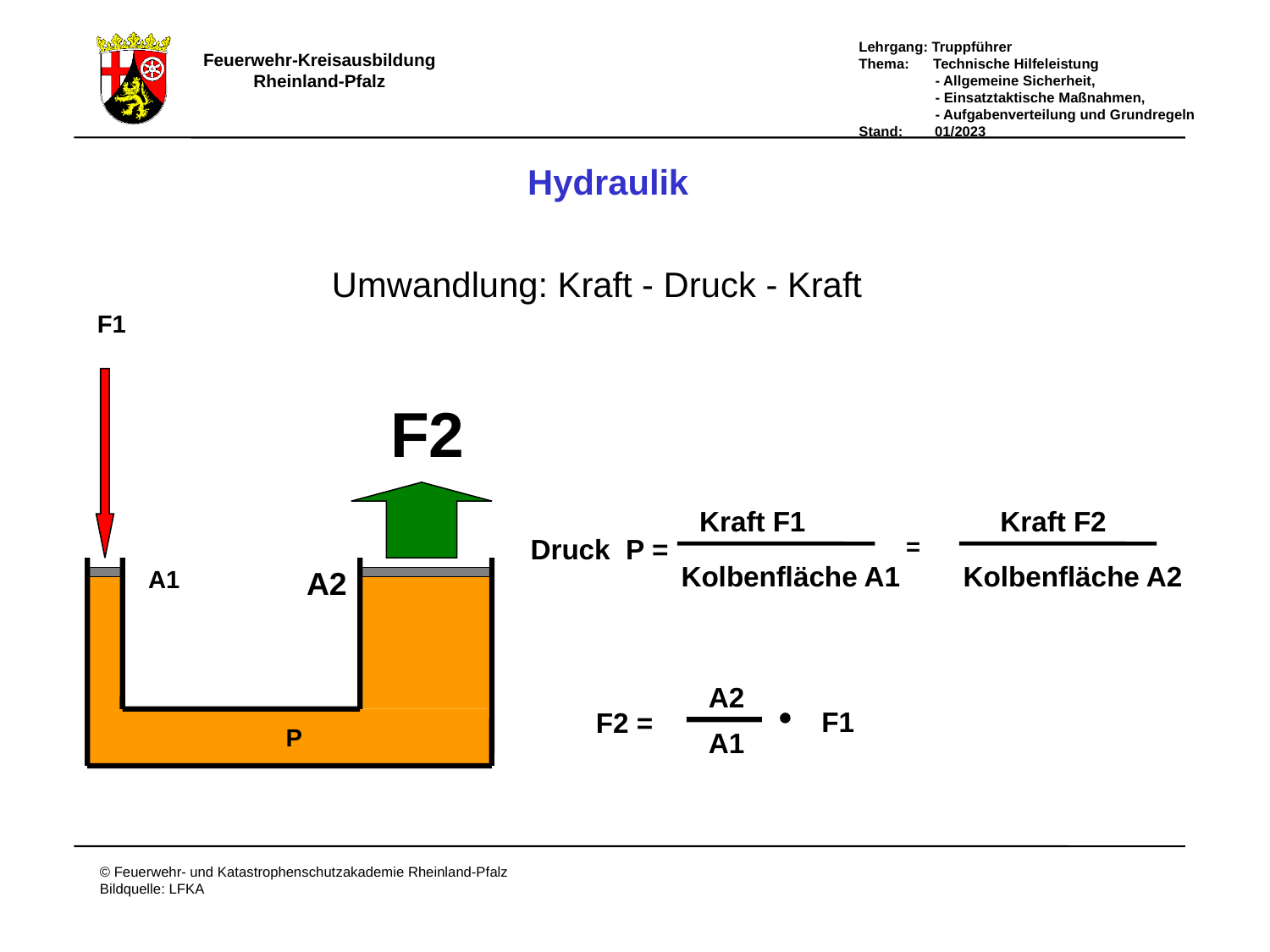

Hydraulik
Umwandlung: Kraft - Druck - Kraft
F1

F2

A1
A2

P

Kraft F1
Kraft F2
Druck  P =
=

Kolbenfläche A1
Kolbenfläche A2
A2
F1
F2 =

A1
Hydraulik